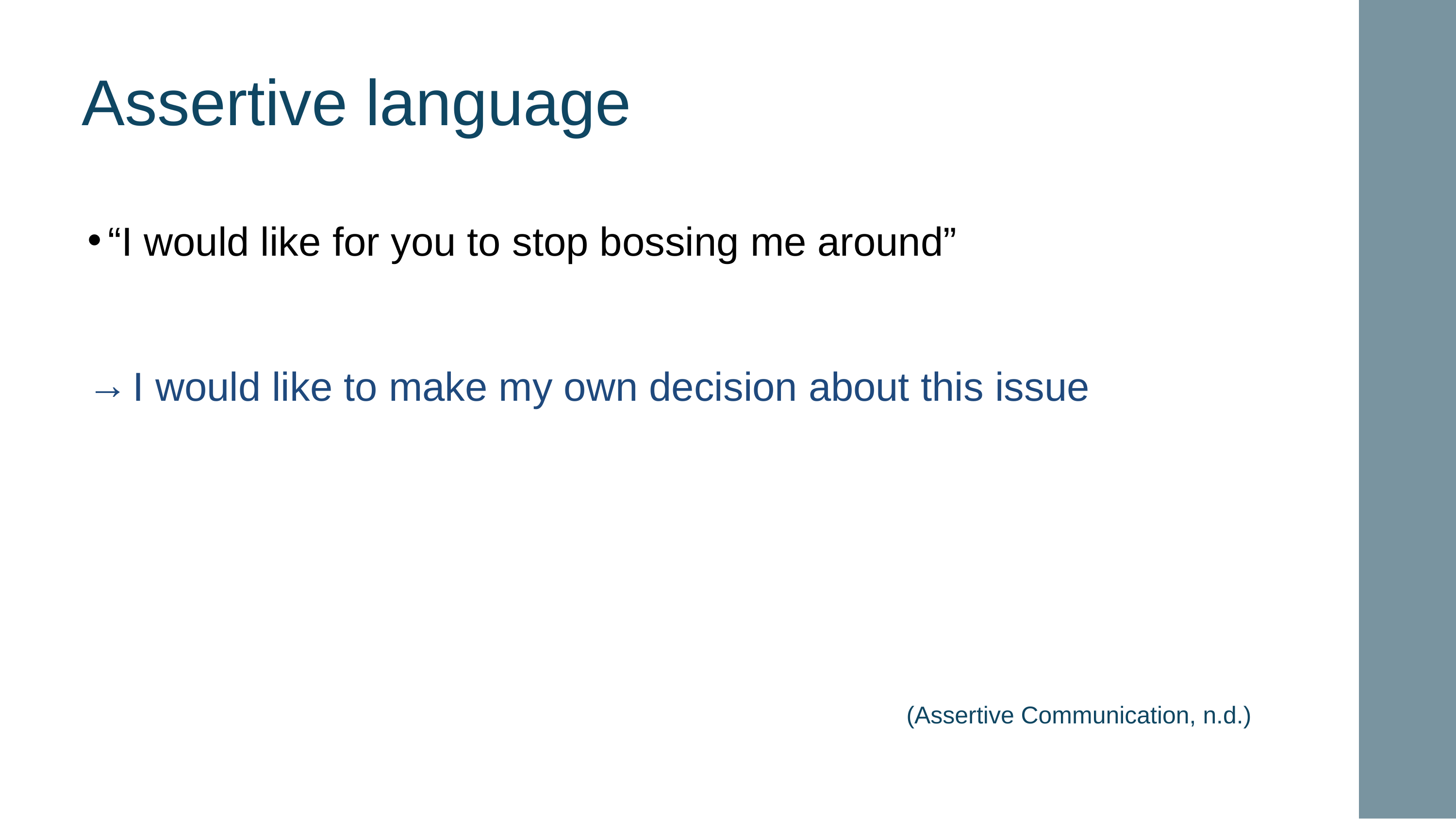

Assertive language
“I would like for you to stop bossing me around”

I would like to make my own decision about this issue
(Assertive Communication, n.d.)